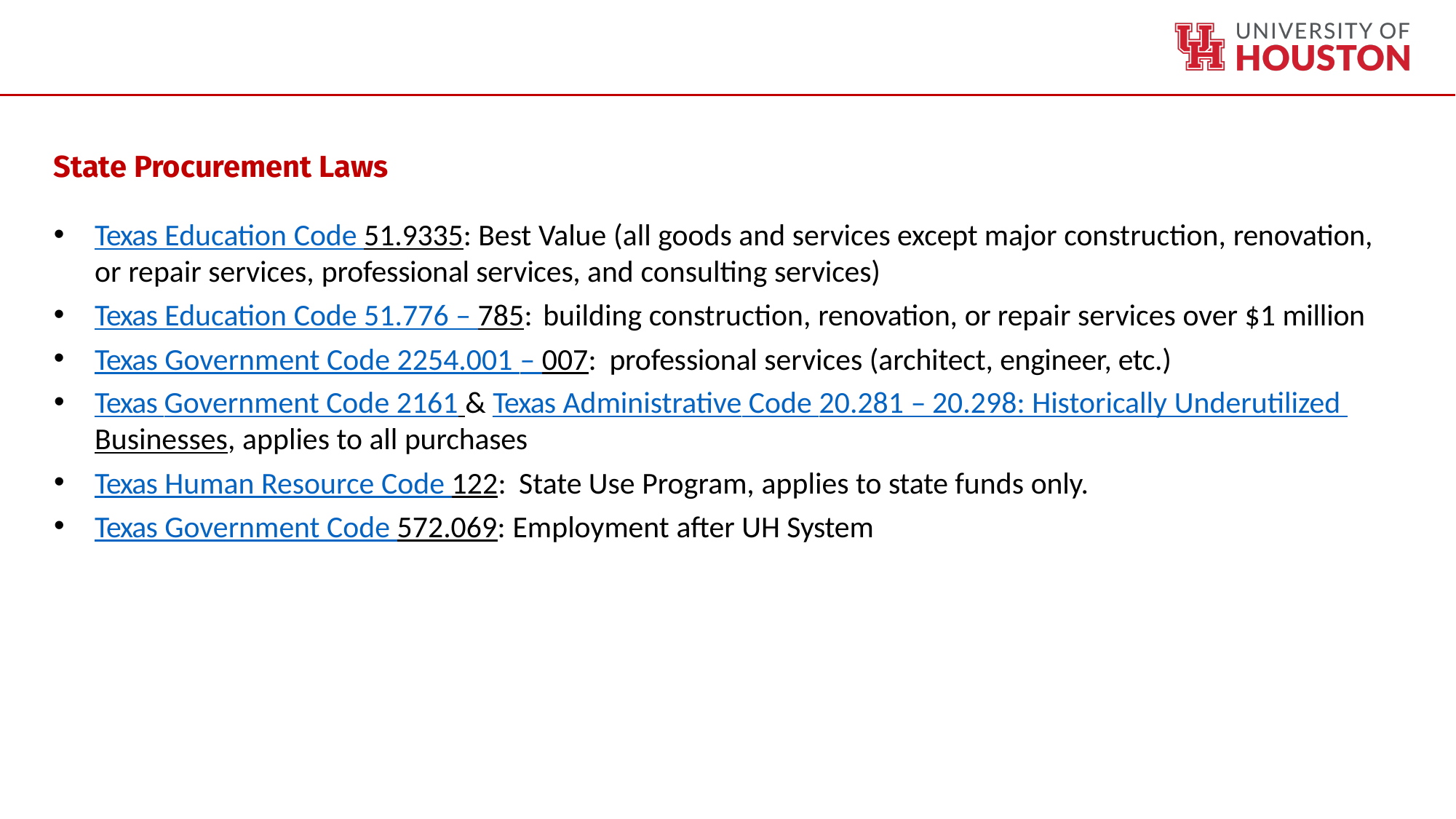

State Procurement Laws
Texas Education Code 51.9335: Best Value (all goods and services except major construction, renovation, or repair services, professional services, and consulting services)
Texas Education Code 51.776 – 785: building construction, renovation, or repair services over $1 million
Texas Government Code 2254.001 – 007: professional services (architect, engineer, etc.)
Texas Government Code 2161 & Texas Administrative Code 20.281 – 20.298: Historically Underutilized Businesses, applies to all purchases
Texas Human Resource Code 122: State Use Program, applies to state funds only.
Texas Government Code 572.069: Employment after UH System